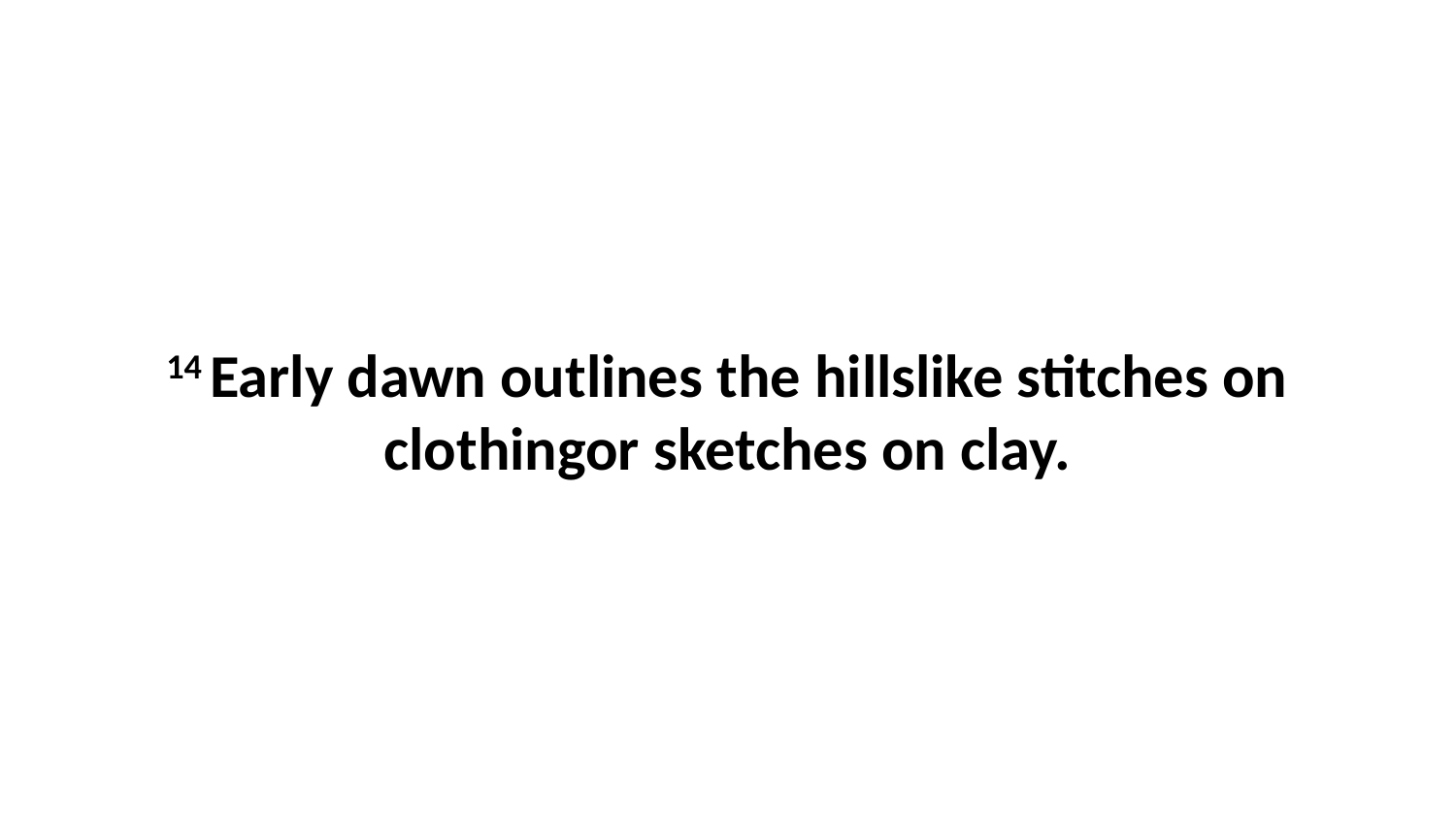

14 Early dawn outlines the hillslike stitches on clothingor sketches on clay.